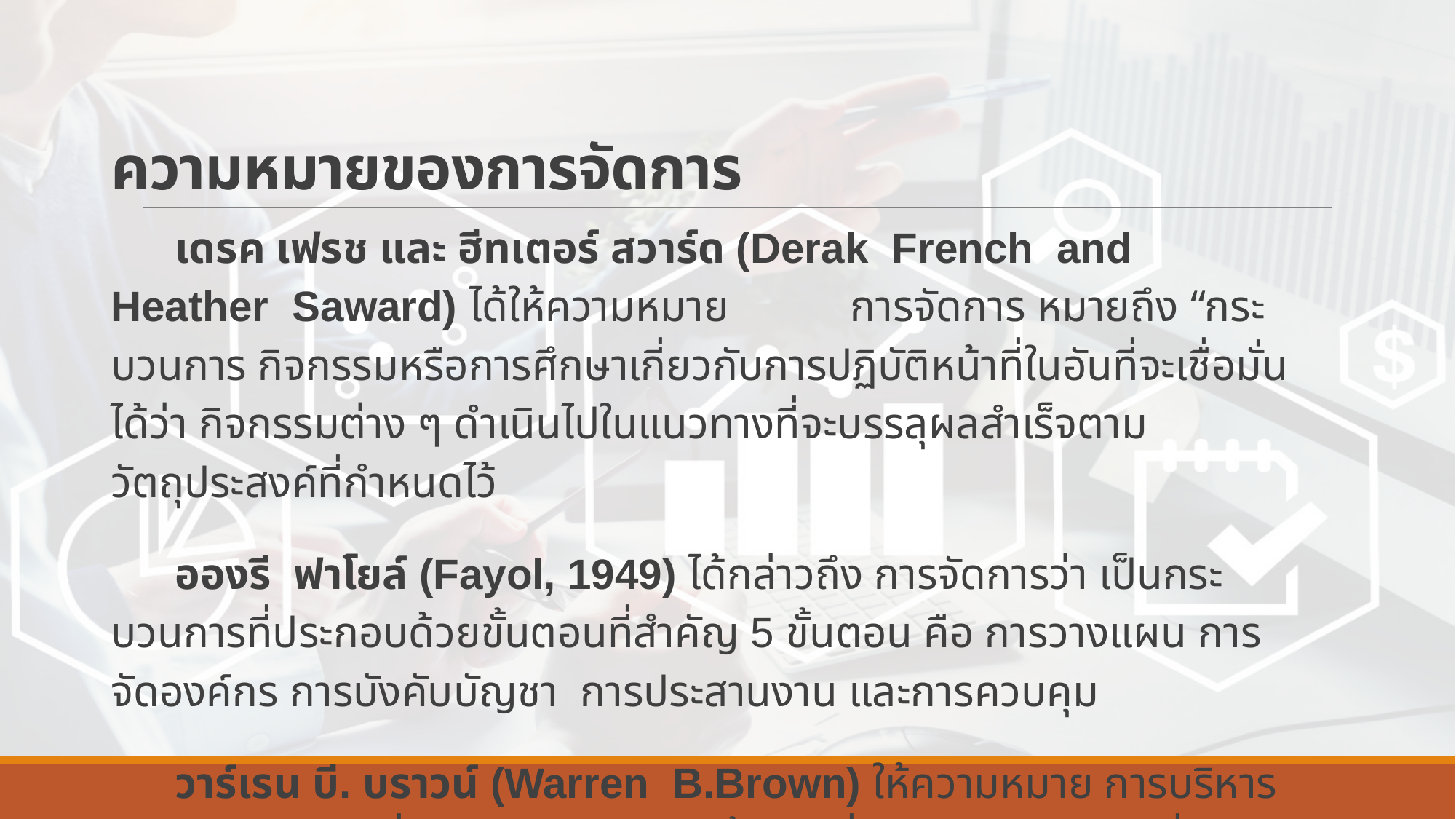

# ความหมายของการจัดการ
เดรค เฟรช และ ฮีทเตอร์ สวาร์ด (Derak  French  and  Heather  Saward) ได้ให้ความหมาย           การจัดการ หมายถึง “กระบวนการ กิจกรรมหรือการศึกษาเกี่ยวกับการปฏิบัติหน้าที่ในอันที่จะเชื่อมั่นได้ว่า กิจกรรมต่าง ๆ ดำเนินไปในแนวทางที่จะบรรลุผลสำเร็จตามวัตถุประสงค์ที่กำหนดไว้
อองรี  ฟาโยล์ (Fayol, 1949) ได้กล่าวถึง การจัดการว่า เป็นกระบวนการที่ประกอบด้วยขั้นตอนที่สำคัญ 5 ขั้นตอน คือ การวางแผน การจัดองค์กร การบังคับบัญชา  การประสานงาน และการควบคุม
วาร์เรน บี. บราวน์ (Warren  B.Brown) ให้ความหมาย การบริหาร คือ งานของผู้นำที่ใช้ทรัพยากรบริหารทั้งปวงที่มีอยู่ในหน่วยงาน เพื่อให้เป้าหมายที่กำหนดไว้บรรลุผล